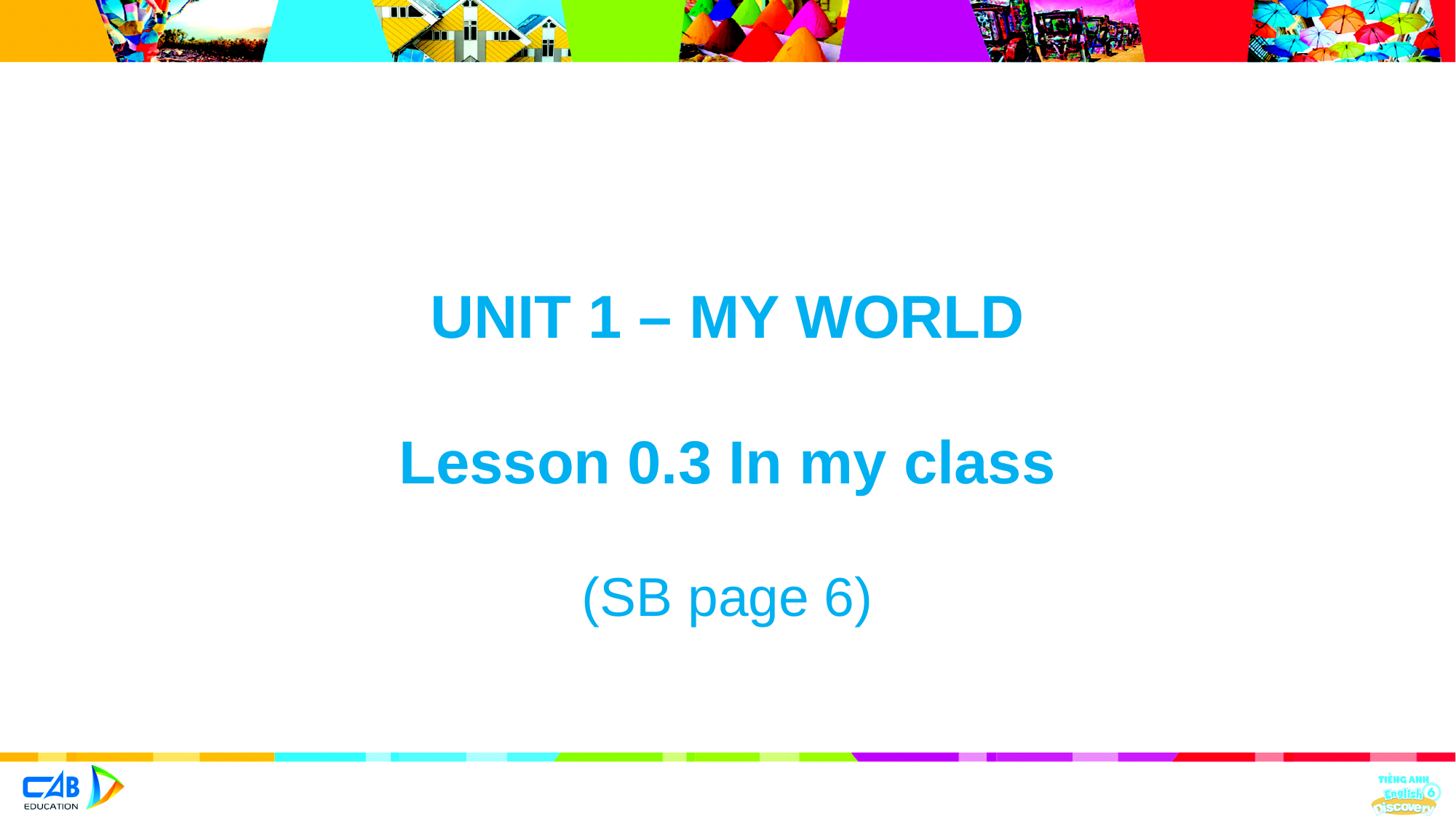

UNIT 1 – MY WORLD
Lesson 0.3 In my class
(SB page 6)